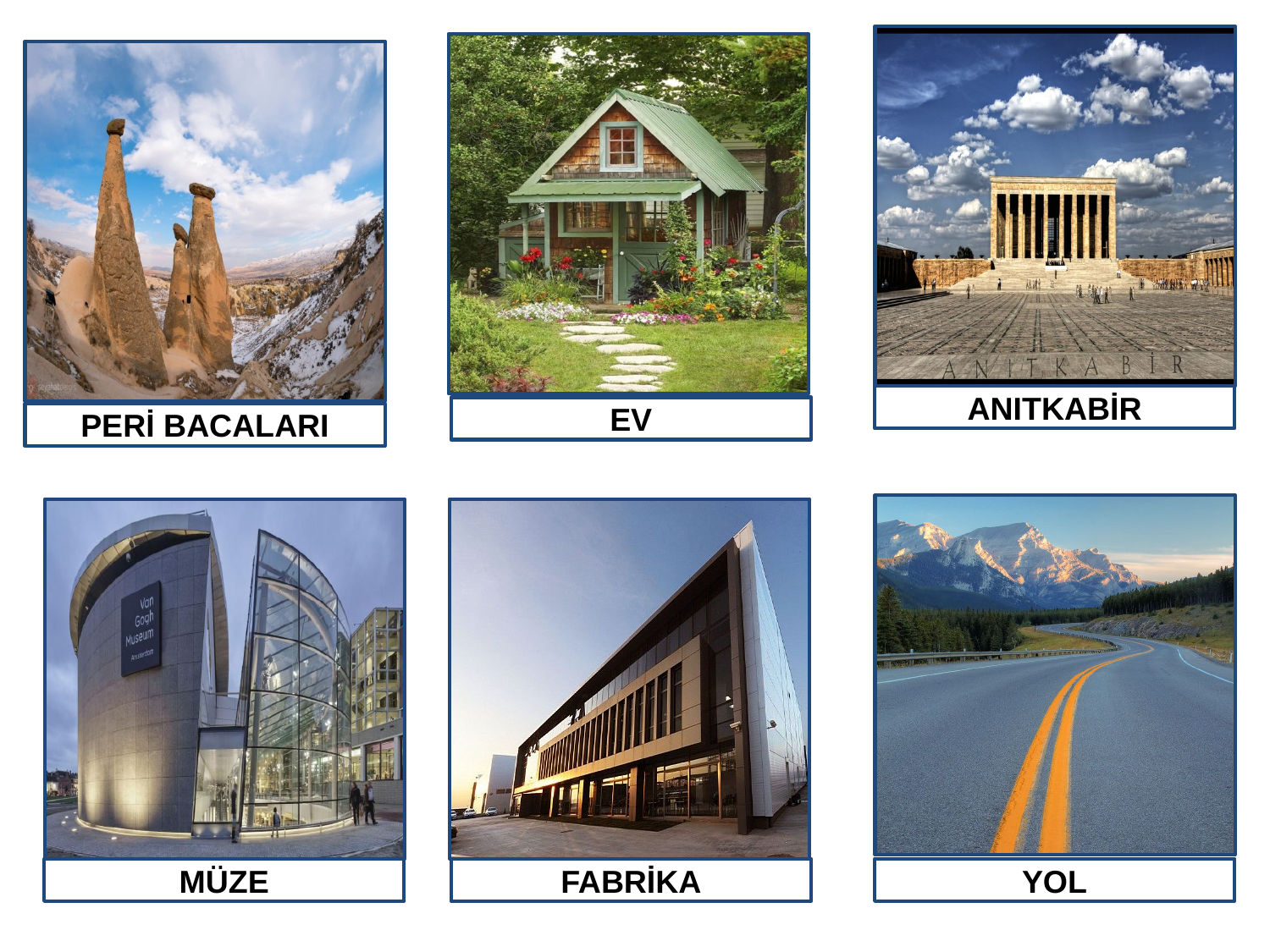

ANITKABİR
EV
PERİ BACALARI

MÜZE
FABRİKA
YOL